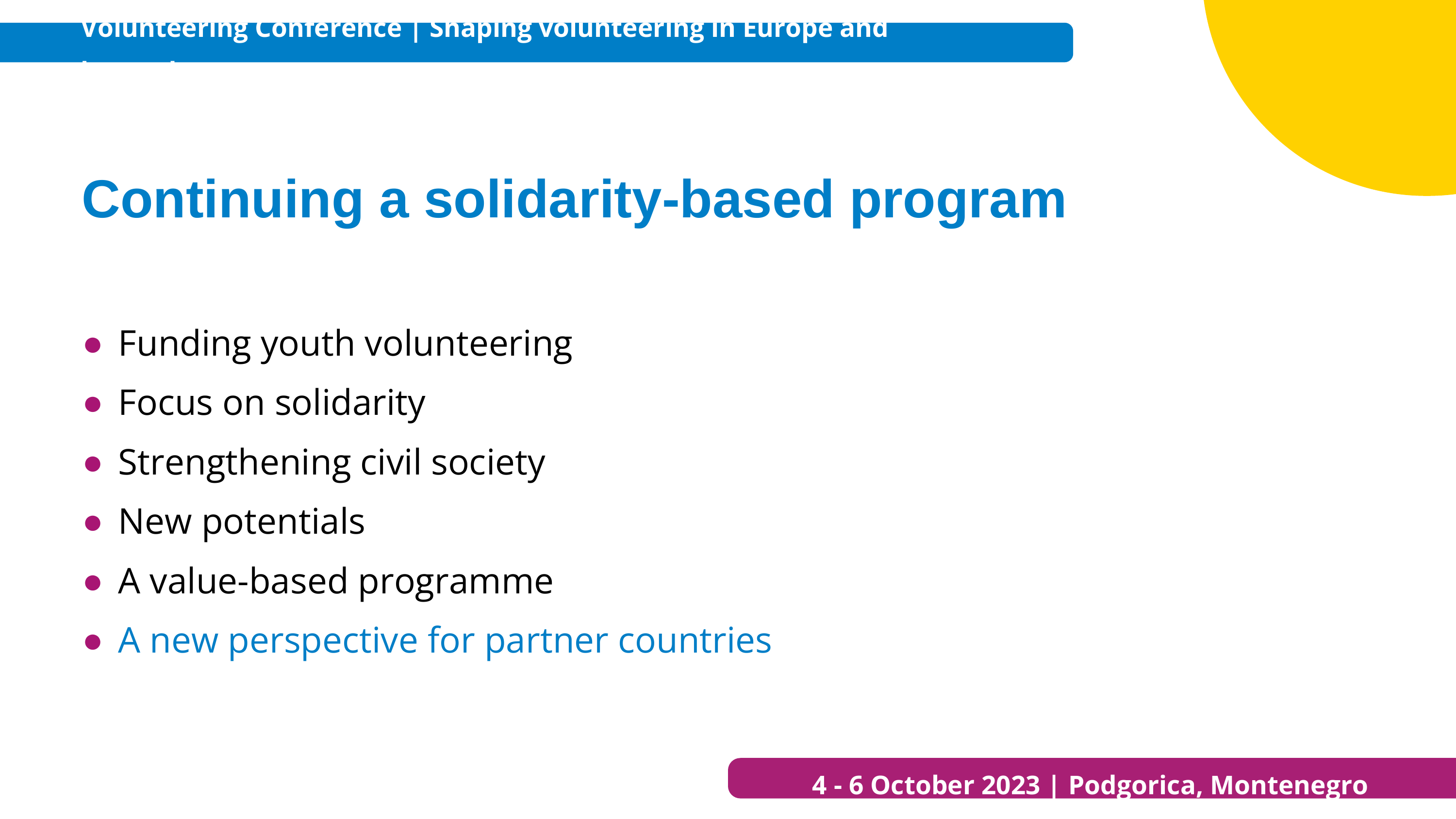

Volunteering Conference | Shaping volunteering in Europe and beyond
Volunteering Conference | Shaping volunteering in Europe and beyond
Continuing a solidarity-based program

Funding youth volunteering
Focus on solidarity
Strengthening civil society
New potentials
A value-based programme
A new perspective for partner countries

4 - 6 October 2023 | Podgorica, Montenegro